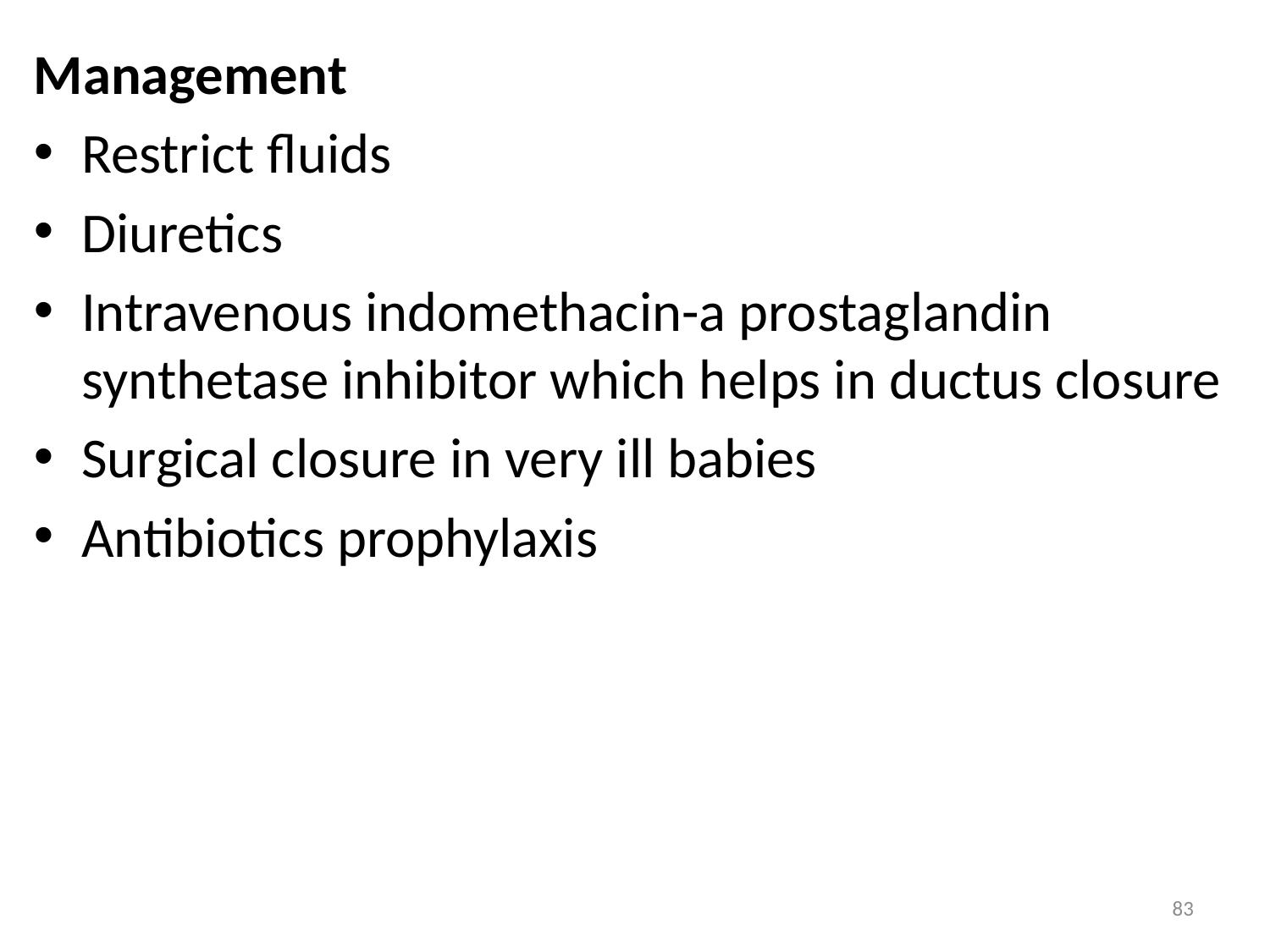

Management
Restrict fluids
Diuretics
Intravenous indomethacin-a prostaglandin synthetase inhibitor which helps in ductus closure
Surgical closure in very ill babies
Antibiotics prophylaxis

83